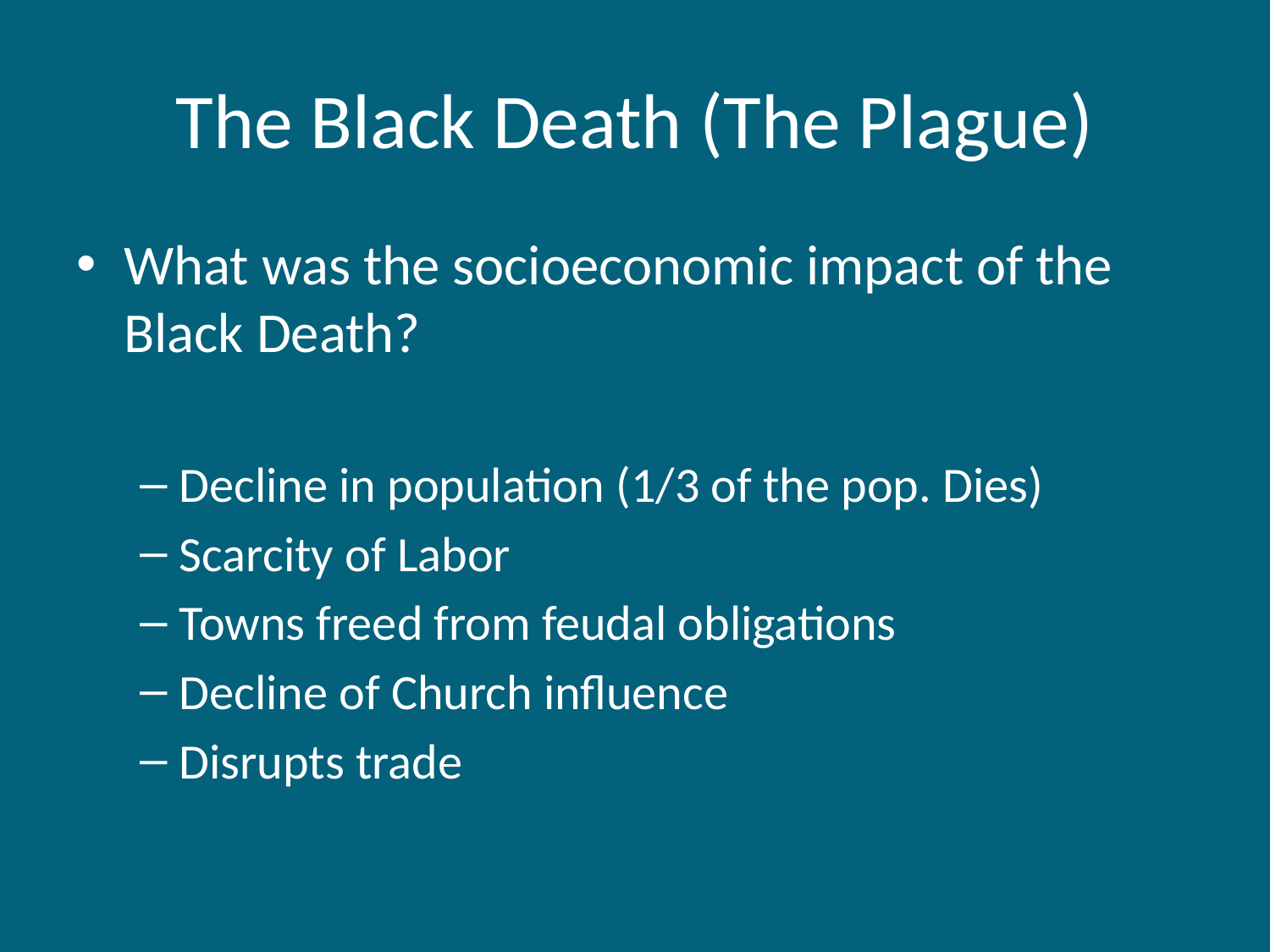

# The Black Death (The Plague)
What was the socioeconomic impact of the Black Death?

Decline in population (1/3 of the pop. Dies)
Scarcity of Labor
Towns freed from feudal obligations
Decline of Church influence
Disrupts trade